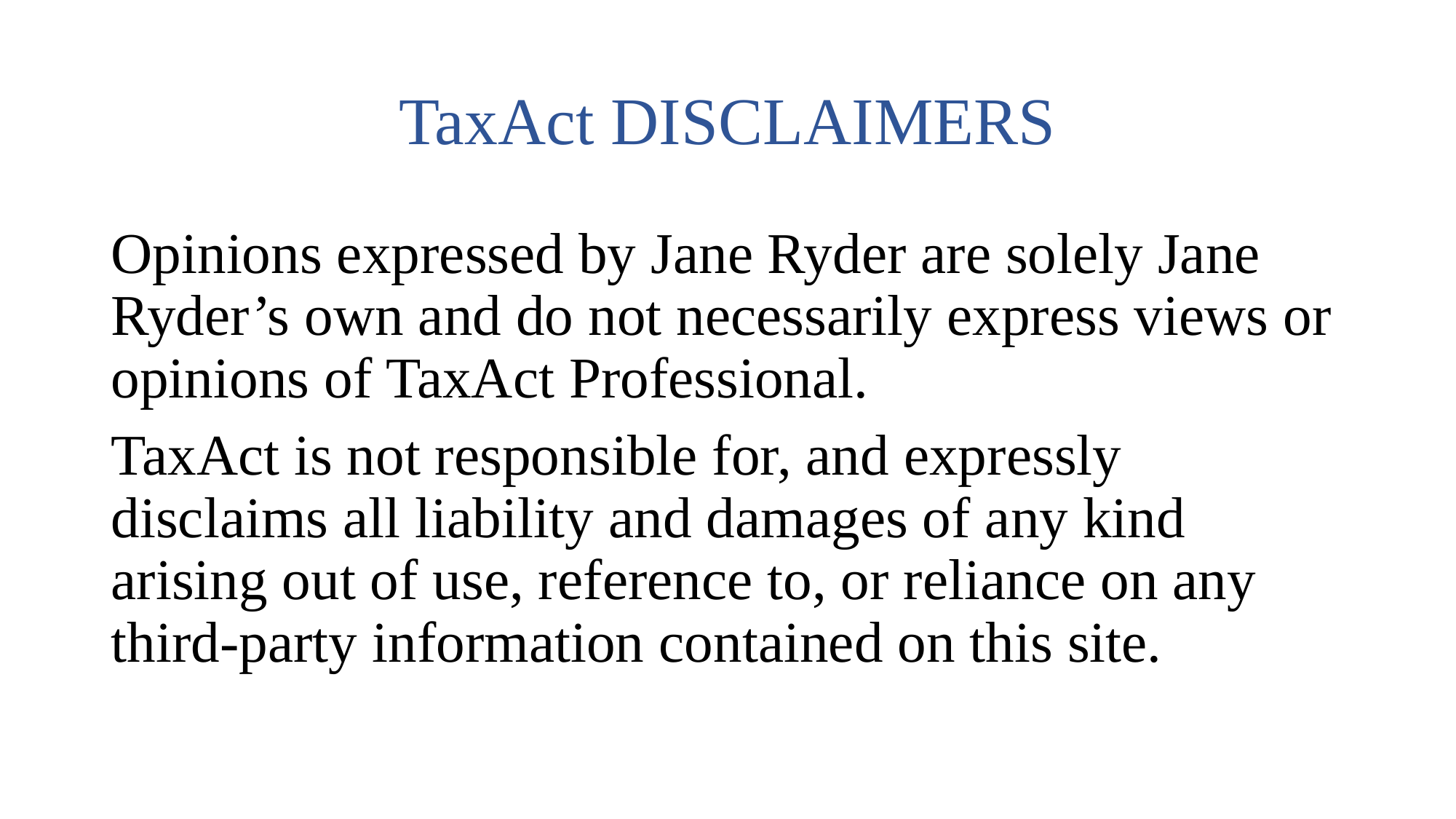

# TaxAct DISCLAIMERS
Opinions expressed by Jane Ryder are solely Jane Ryder’s own and do not necessarily express views or opinions of TaxAct Professional.
TaxAct is not responsible for, and expressly disclaims all liability and damages of any kind arising out of use, reference to, or reliance on any third-party information contained on this site.